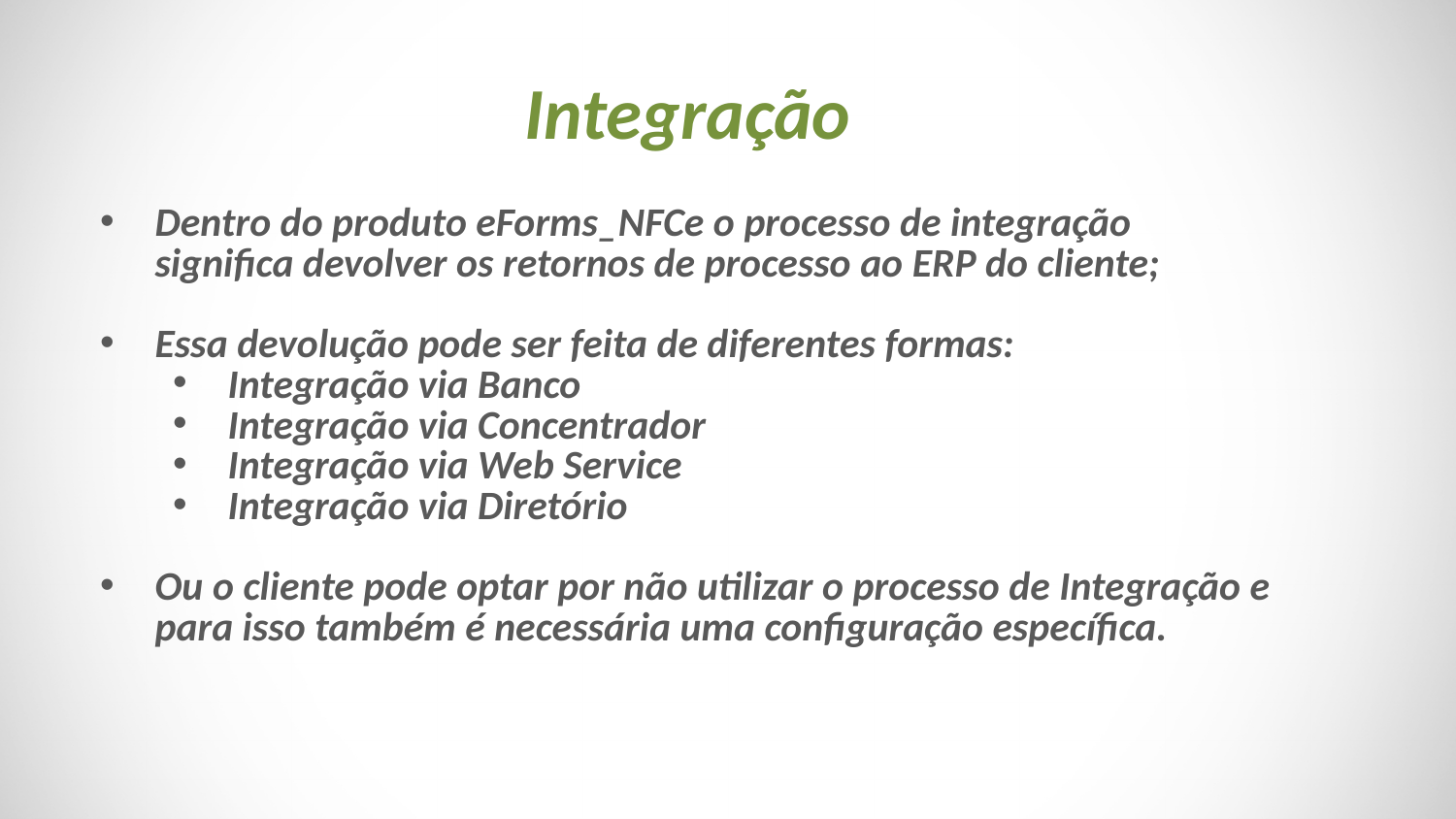

Integração
Dentro do produto eForms_NFCe o processo de integração significa devolver os retornos de processo ao ERP do cliente;

Essa devolução pode ser feita de diferentes formas:
Integração via Banco
Integração via Concentrador
Integração via Web Service
Integração via Diretório

Ou o cliente pode optar por não utilizar o processo de Integração e para isso também é necessária uma configuração específica.